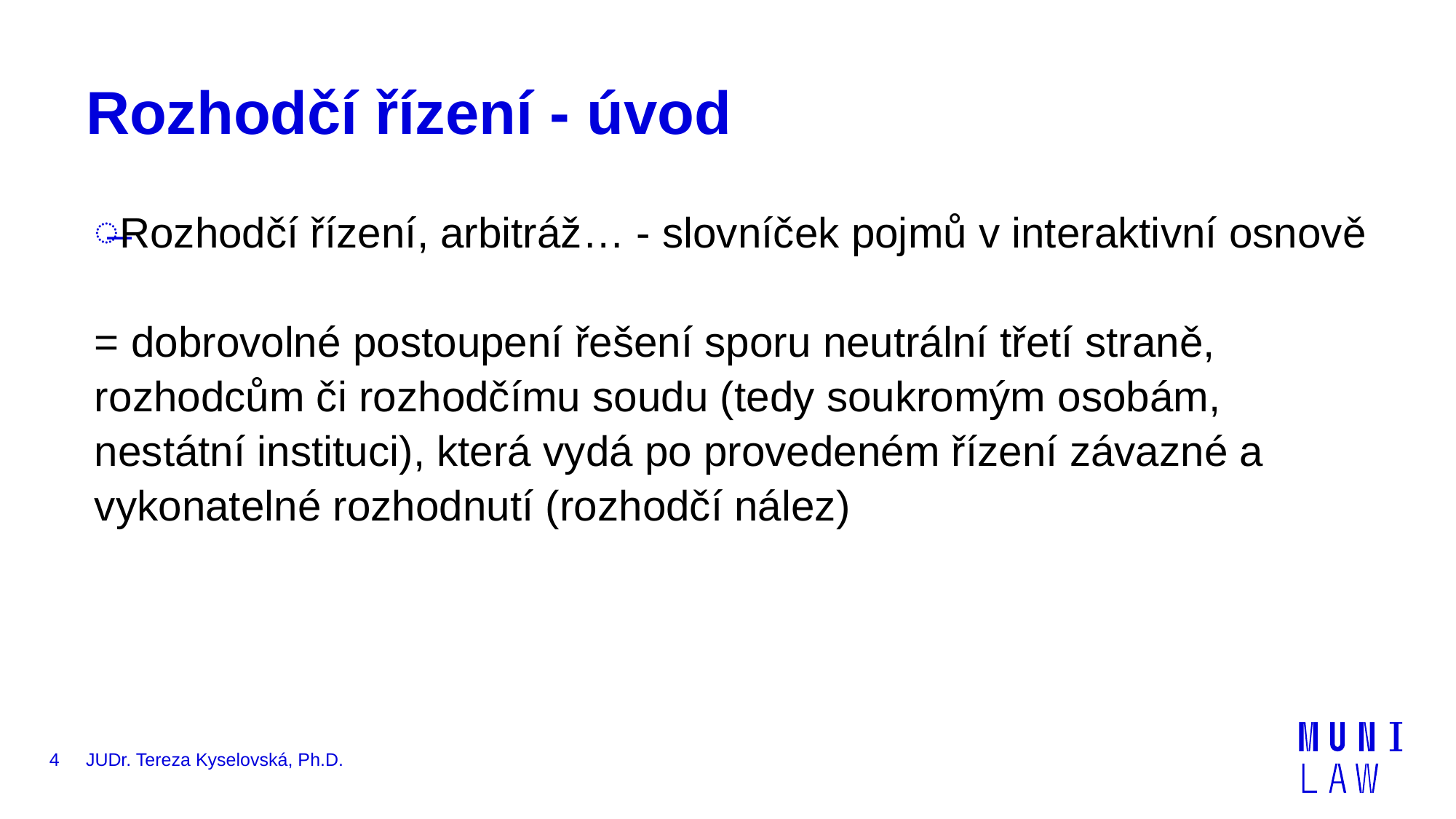

# Rozhodčí řízení - úvod
Rozhodčí řízení, arbitráž… - slovníček pojmů v interaktivní osnově

= dobrovolné postoupení řešení sporu neutrální třetí straně, rozhodcům či rozhodčímu soudu (tedy soukromým osobám, nestátní instituci), která vydá po provedeném řízení závazné a vykonatelné rozhodnutí (rozhodčí nález)
4
JUDr. Tereza Kyselovská, Ph.D.